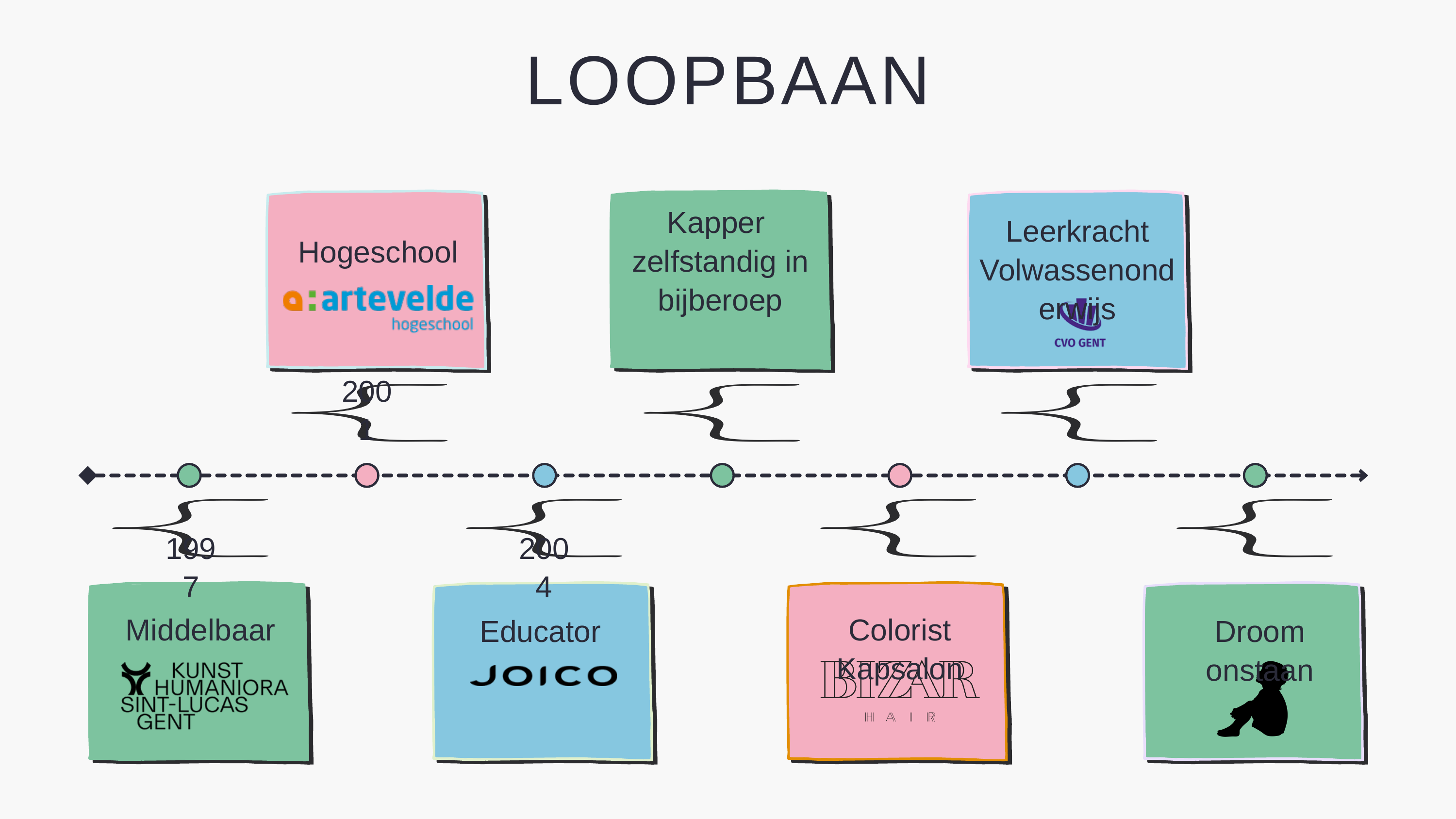

LOOPBAAN

Kapper
zelfstandig in bijberoep
Leerkracht Volwassenonderwijs
Hogeschool

2001

1997
2004

Middelbaar

Colorist Kapsalon
Educator
Droom onstaan